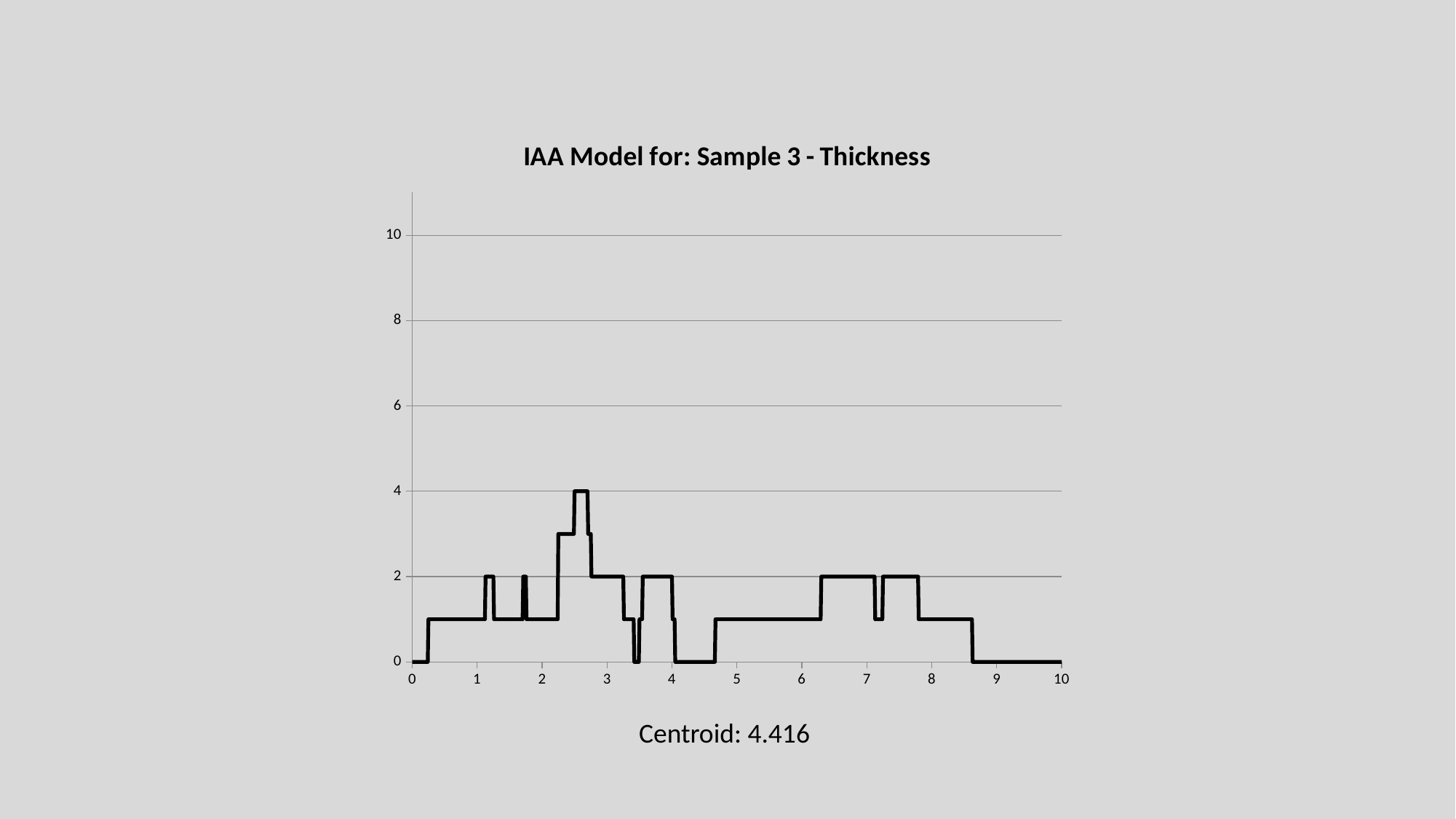

### Chart:

| Category | IAA Model for: Sample 3 - Thickness |
|---|---|
Centroid: 4.416